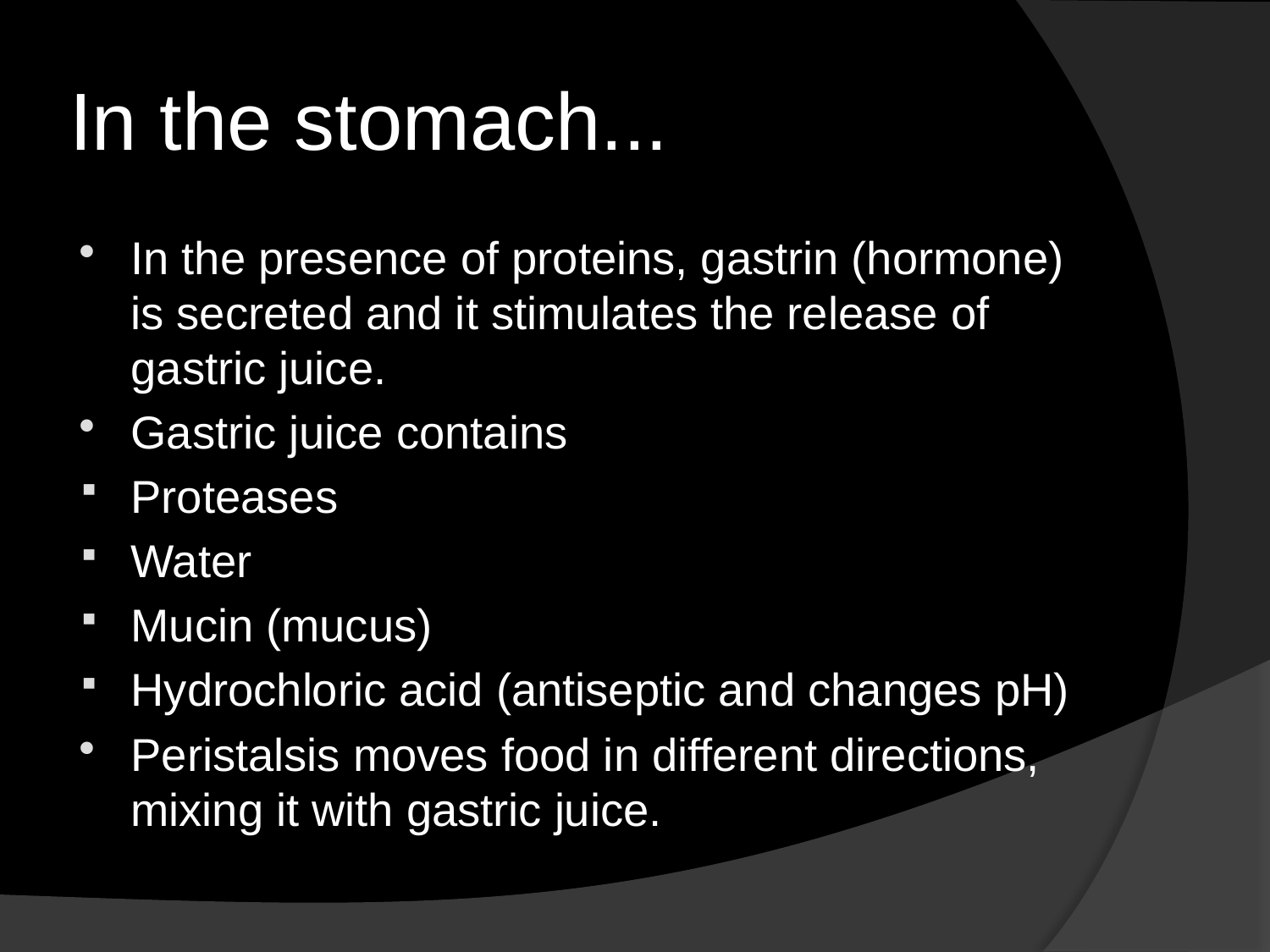

# In the stomach...
In the presence of proteins, gastrin (hormone) is secreted and it stimulates the release of gastric juice.
Gastric juice contains
Proteases
Water
Mucin (mucus)
Hydrochloric acid (antiseptic and changes pH)
Peristalsis moves food in different directions, mixing it with gastric juice.